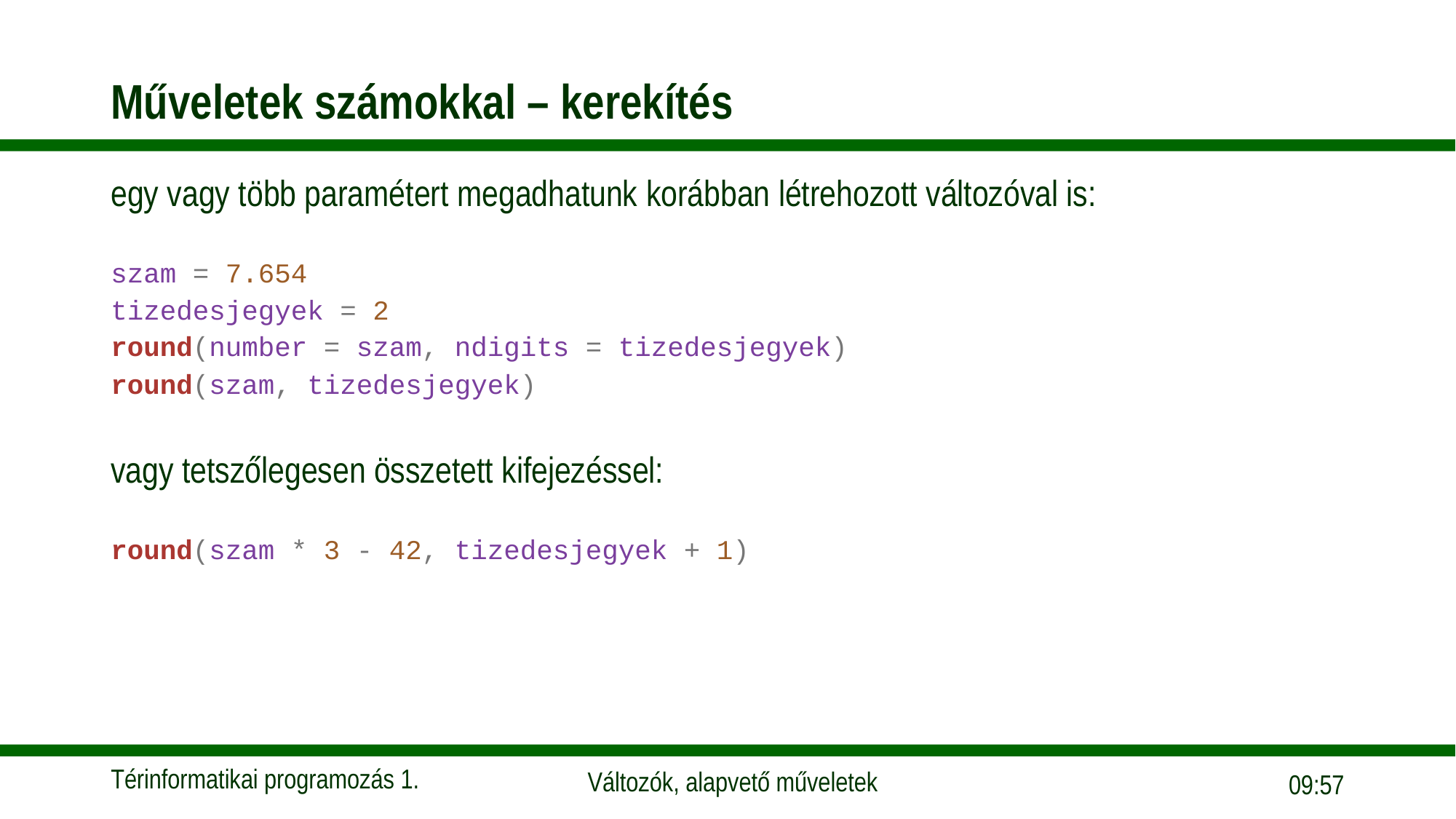

# Műveletek számokkal – kerekítés
egy vagy több paramétert megadhatunk korábban létrehozott változóval is:

szam = 7.654
tizedesjegyek = 2
round(number = szam, ndigits = tizedesjegyek)
round(szam, tizedesjegyek)

vagy tetszőlegesen összetett kifejezéssel:

round(szam * 3 - 42, tizedesjegyek + 1)
09:57